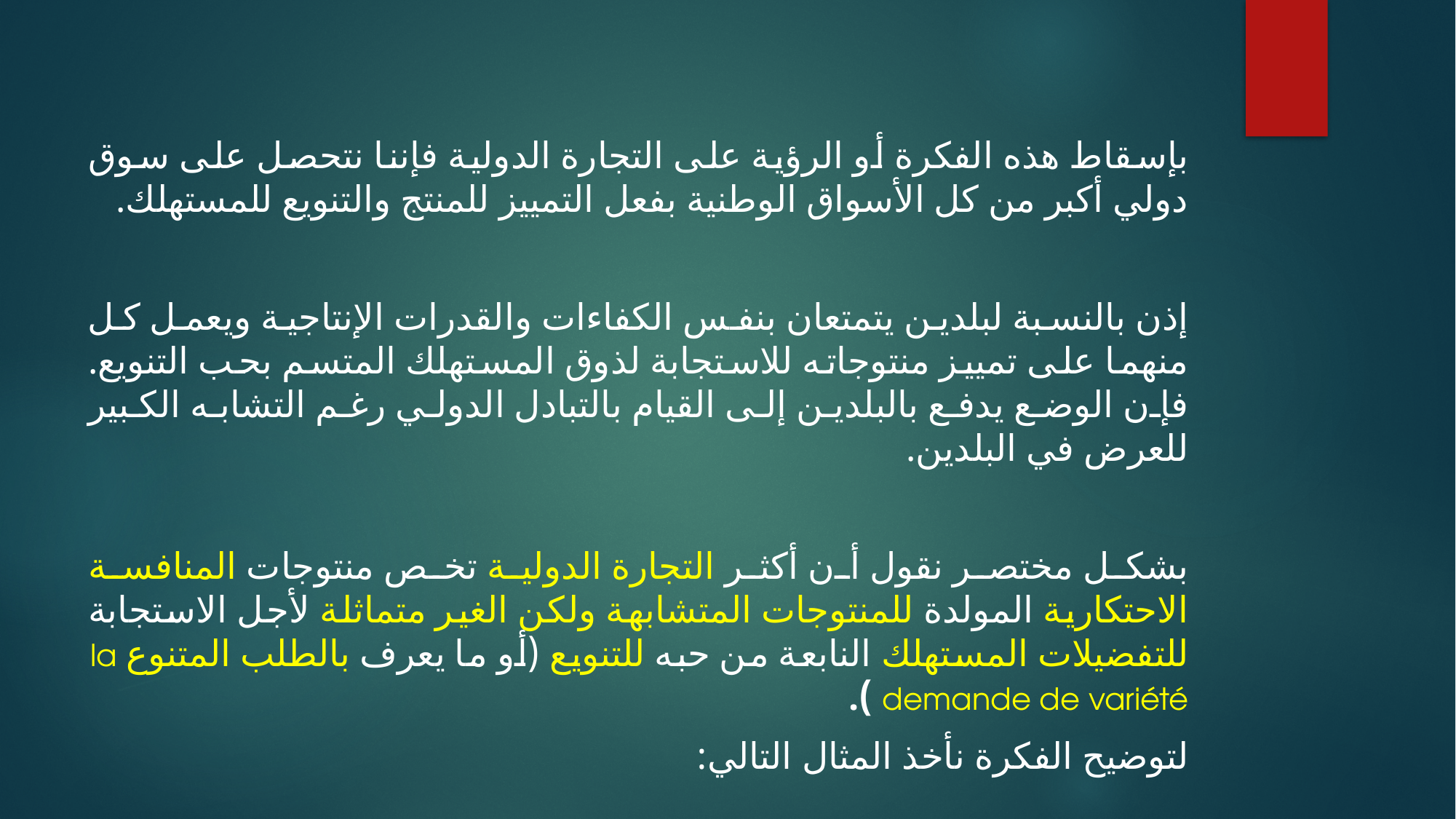

بإسقاط هذه الفكرة أو الرؤية على التجارة الدولية فإننا نتحصل على سوق دولي أكبر من كل الأسواق الوطنية بفعل التمييز للمنتج والتنويع للمستهلك.

إذن بالنسبة لبلدين يتمتعان بنفس الكفاءات والقدرات الإنتاجية ويعمل كل منهما على تمييز منتوجاته للاستجابة لذوق المستهلك المتسم بحب التنويع. فإن الوضع يدفع بالبلدين إلى القيام بالتبادل الدولي رغم التشابه الكبير للعرض في البلدين.

بشكل مختصر نقول أن أكثر التجارة الدولية تخص منتوجات المنافسة الاحتكارية المولدة للمنتوجات المتشابهة ولكن الغير متماثلة لأجل الاستجابة للتفضيلات المستهلك النابعة من حبه للتنويع (أو ما يعرف بالطلب المتنوع la demande de variété ).
لتوضيح الفكرة نأخذ المثال التالي: